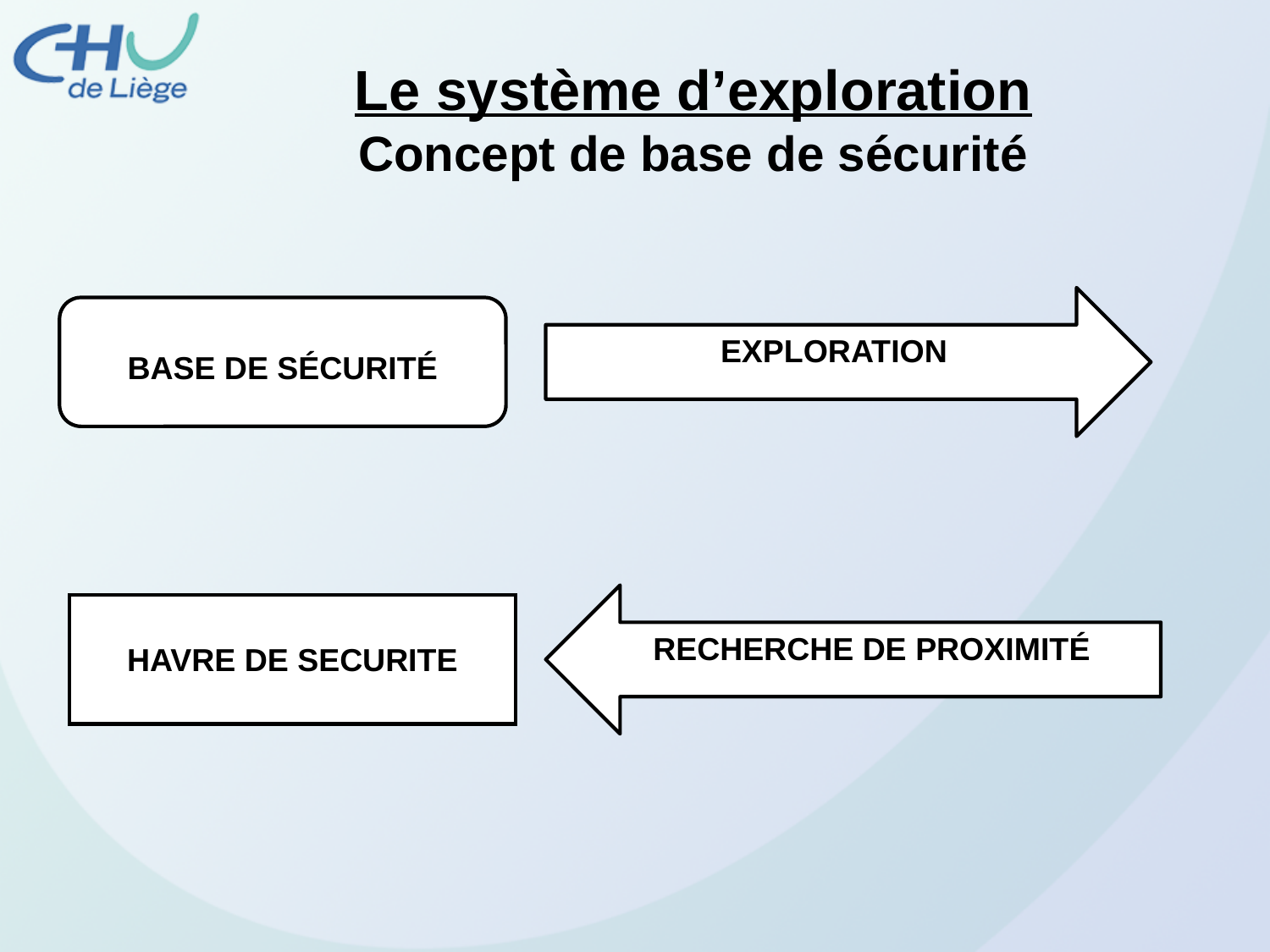

# Le système d’exploration Concept de base de sécurité
 ExpLoration

Base de sécurité

Recherche de proximité

HAVRE DE SECURITE